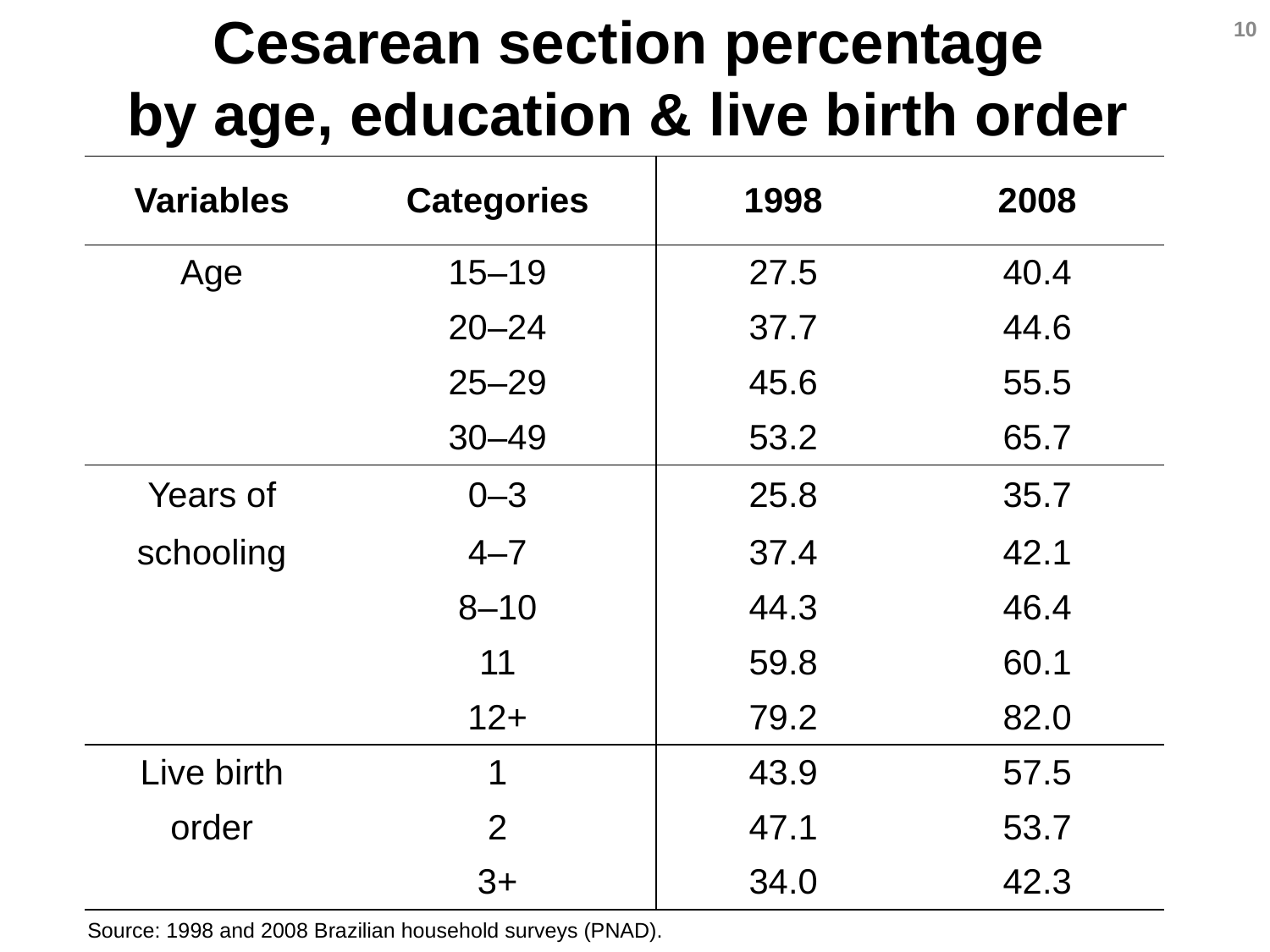

10
# Cesarean section percentage by age, education & live birth order
| Variables | Categories | 1998 | 2008 |
| --- | --- | --- | --- |
| Age | 15–19 | 27.5 | 40.4 |
|  | 20–24 | 37.7 | 44.6 |
|  | 25–29 | 45.6 | 55.5 |
|  | 30–49 | 53.2 | 65.7 |
| Years of | 0–3 | 25.8 | 35.7 |
| schooling | 4–7 | 37.4 | 42.1 |
|  | 8–10 | 44.3 | 46.4 |
|  | 11 | 59.8 | 60.1 |
|  | 12+ | 79.2 | 82.0 |
| Live birth | 1 | 43.9 | 57.5 |
| order | 2 | 47.1 | 53.7 |
|  | 3+ | 34.0 | 42.3 |
Source: 1998 and 2008 Brazilian household surveys (PNAD).